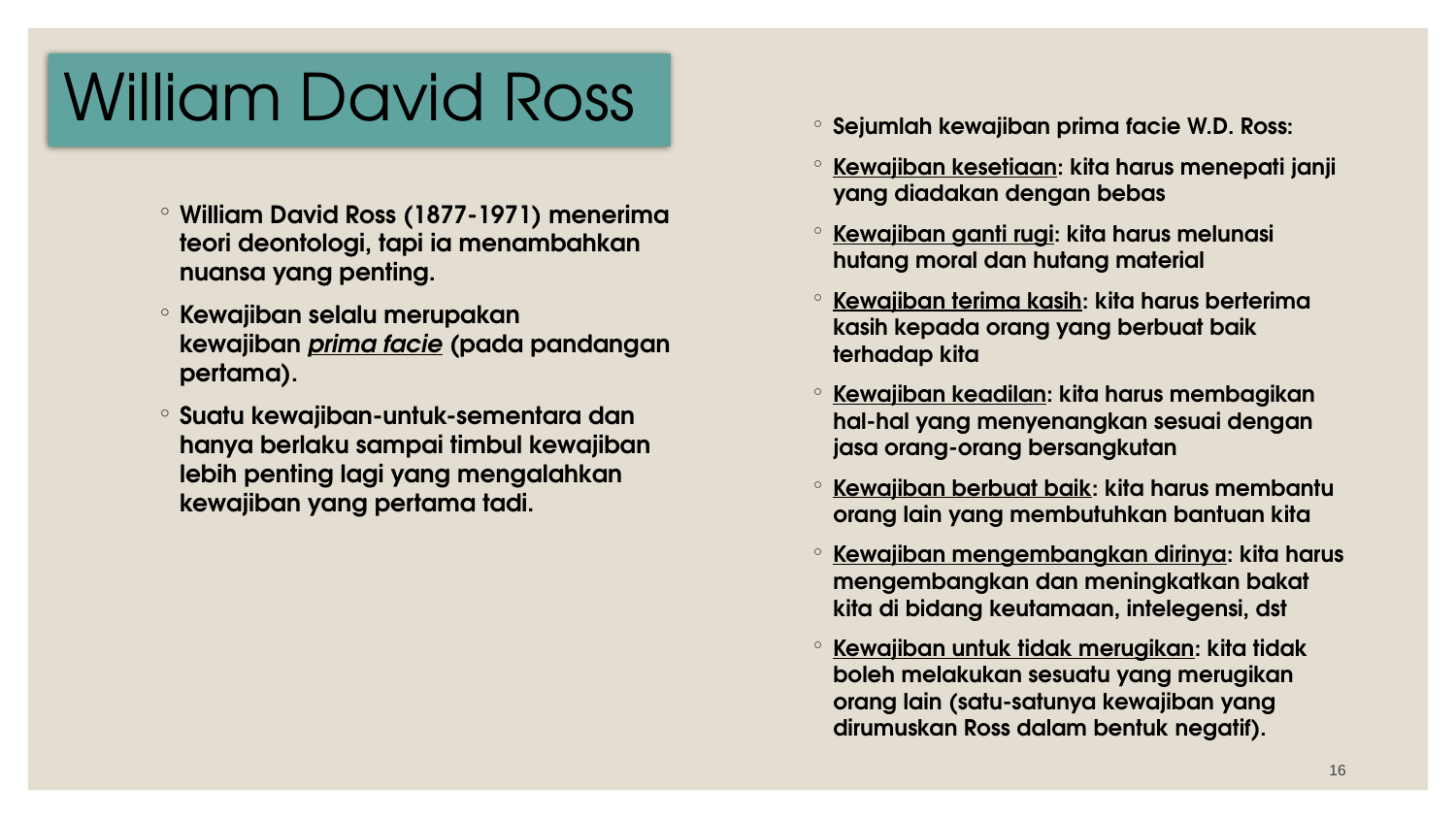

# William David Ross
Sejumlah kewajiban prima facie W.D. Ross:
Kewajiban kesetiaan: kita harus menepati janji yang diadakan dengan bebas
Kewajiban ganti rugi: kita harus melunasi hutang moral dan hutang material
Kewajiban terima kasih: kita harus berterima kasih kepada orang yang berbuat baik terhadap kita
Kewajiban keadilan: kita harus membagikan hal-hal yang menyenangkan sesuai dengan jasa orang-orang bersangkutan
Kewajiban berbuat baik: kita harus membantu orang lain yang membutuhkan bantuan kita
Kewajiban mengembangkan dirinya: kita harus mengembangkan dan meningkatkan bakat kita di bidang keutamaan, intelegensi, dst
Kewajiban untuk tidak merugikan: kita tidak boleh melakukan sesuatu yang merugikan orang lain (satu-satunya kewajiban yang dirumuskan Ross dalam bentuk negatif).
William David Ross (1877-1971) menerima teori deontologi, tapi ia menambahkan nuansa yang penting.
Kewajiban selalu merupakan kewajiban prima facie (pada pandangan pertama).
Suatu kewajiban-untuk-sementara dan hanya berlaku sampai timbul kewajiban lebih penting lagi yang mengalahkan kewajiban yang pertama tadi.
16